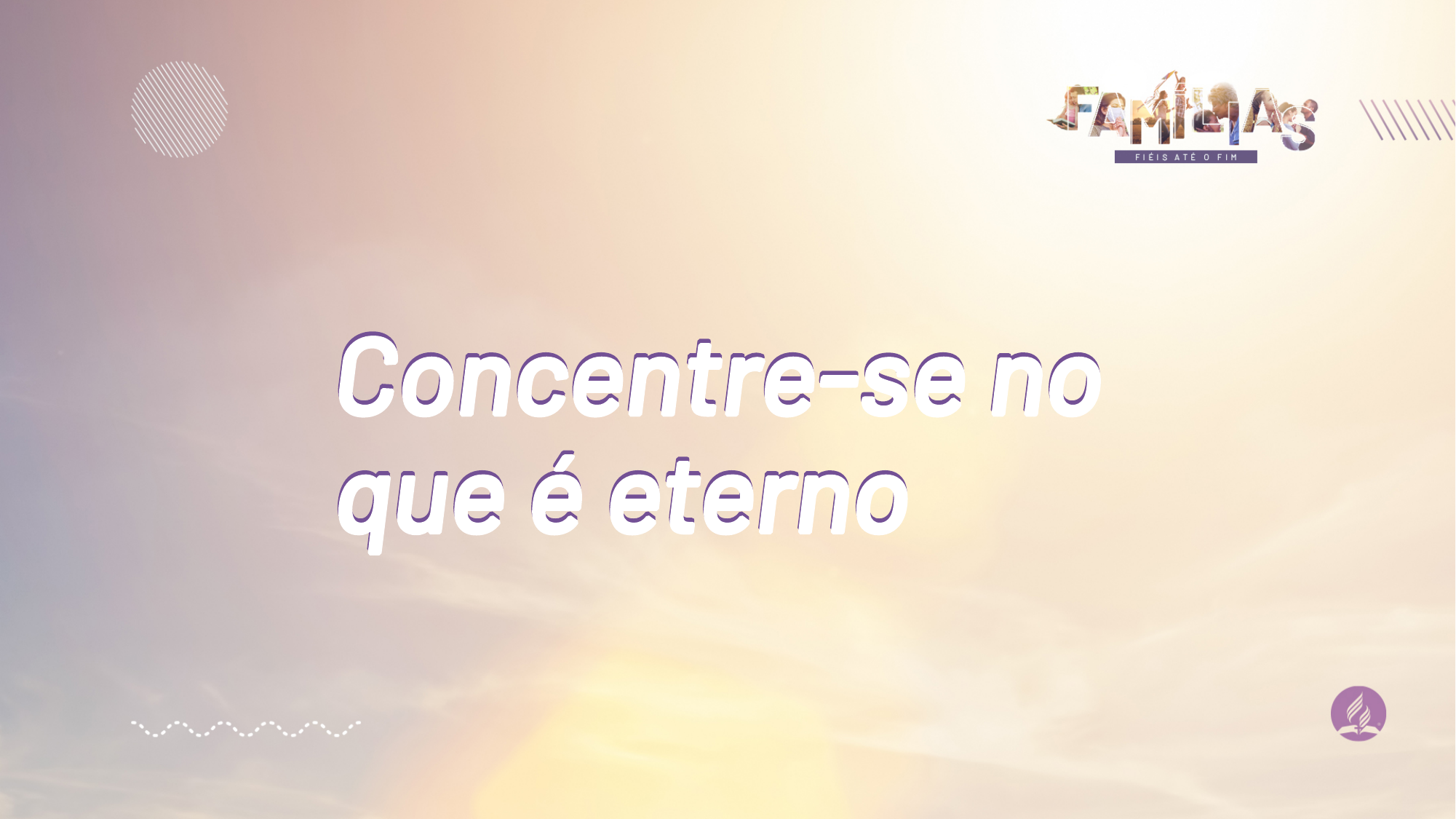

Concentre-se no que é eterno
Concentre-se no que é eterno